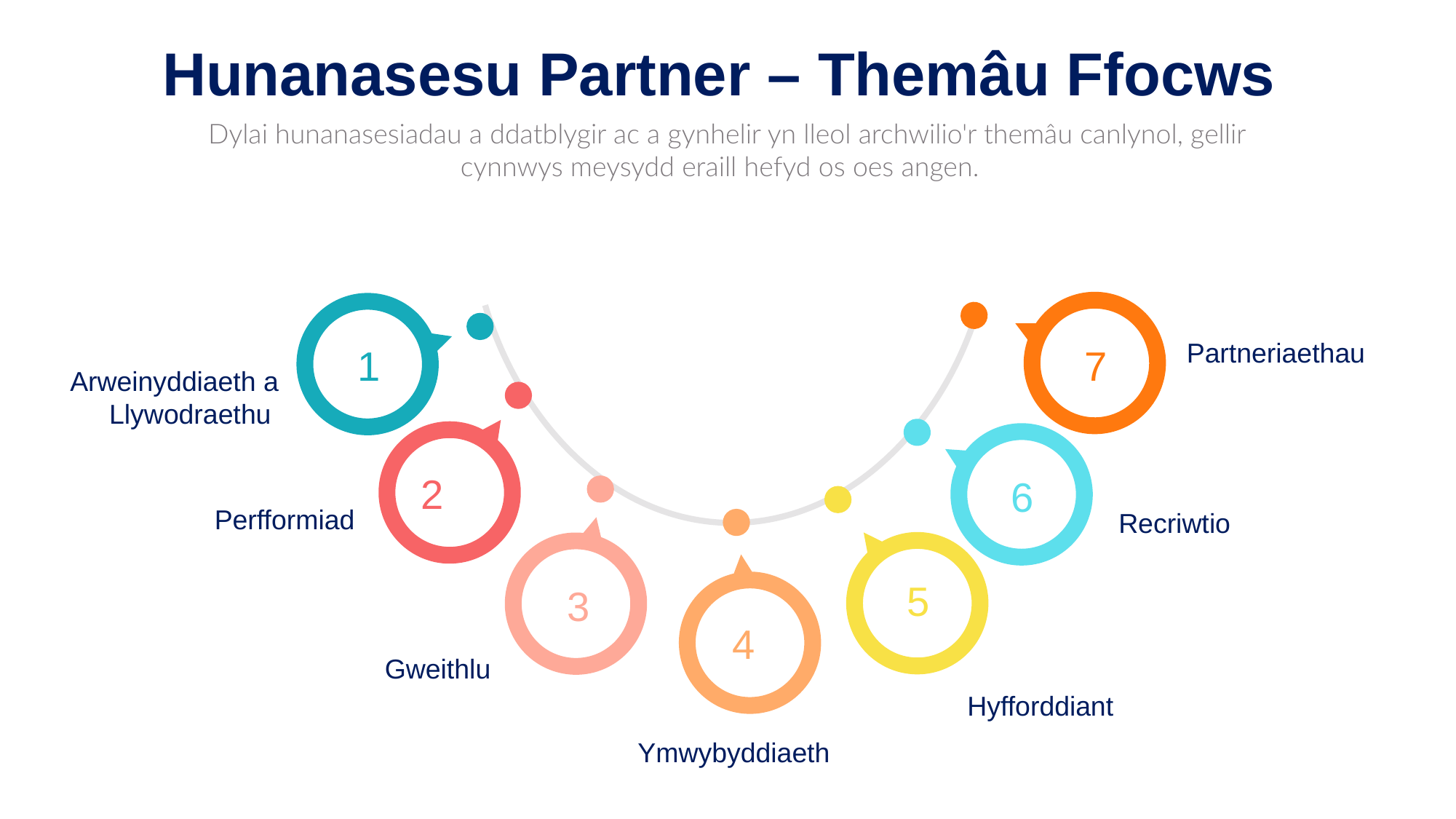

Hunanasesu Partner – Themâu Ffocws
Dylai hunanasesiadau a ddatblygir ac a gynhelir yn lleol archwilio'r themâu canlynol, gellir cynnwys meysydd eraill hefyd os oes angen.

1

2

5
3
4

Partneriaethau
7
Arweinyddiaeth a Llywodraethu

6
Perfformiad
Recriwtio
Gweithlu
Hyfforddiant
Ymwybyddiaeth